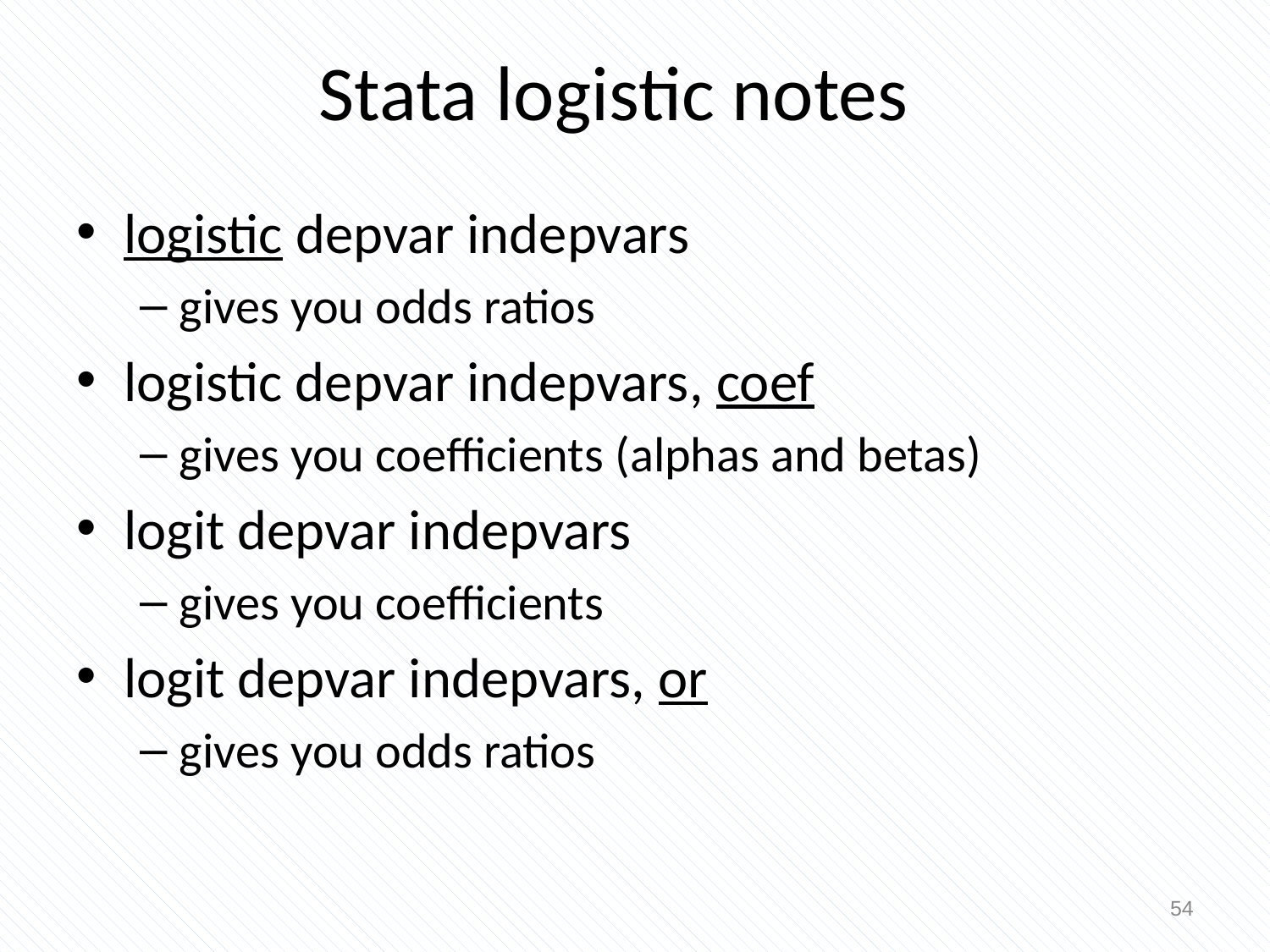

# Stata logistic notes
logistic depvar indepvars
gives you odds ratios
logistic depvar indepvars, coef
gives you coefficients (alphas and betas)
logit depvar indepvars
gives you coefficients
logit depvar indepvars, or
gives you odds ratios

54